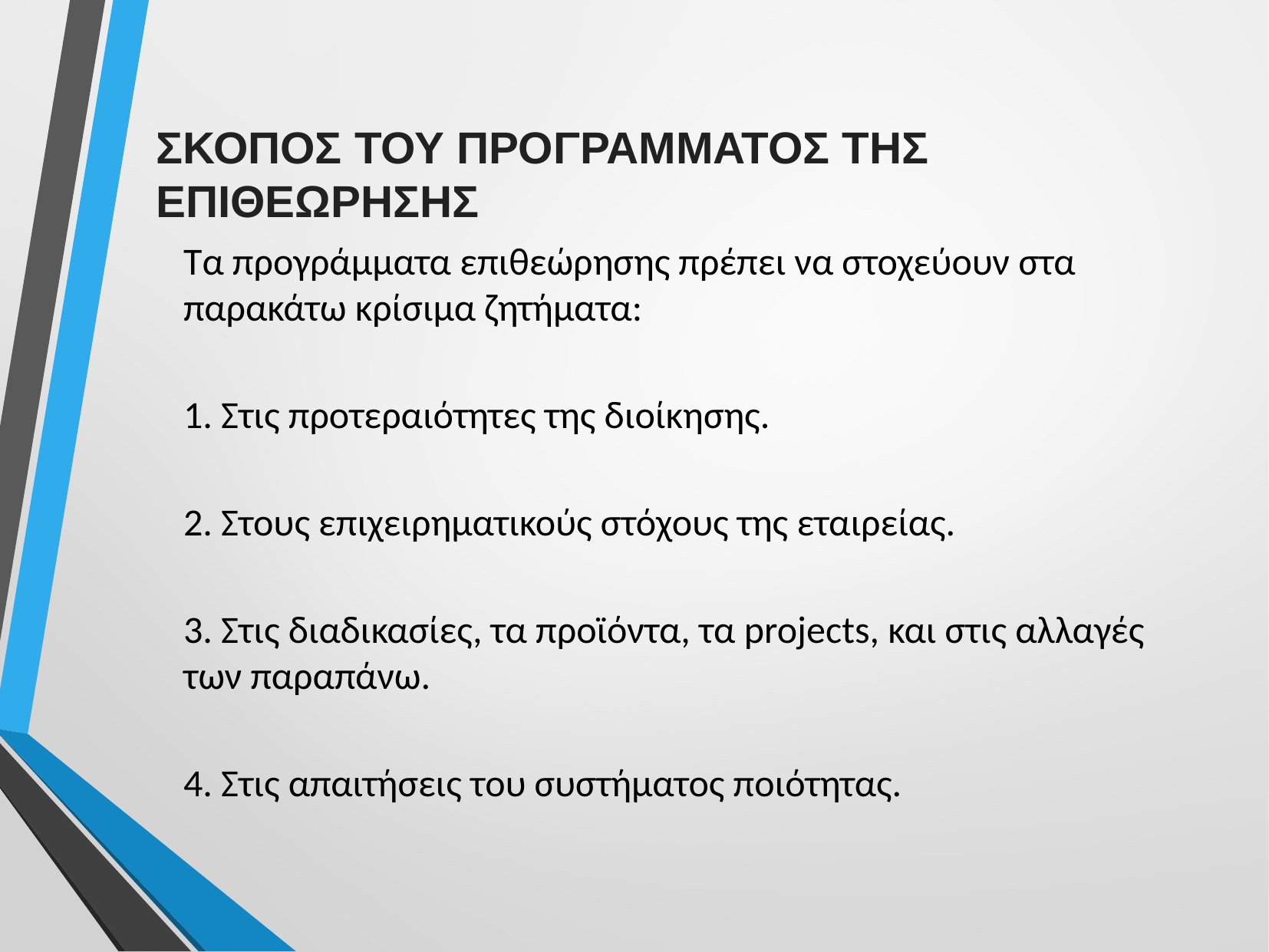

ΣΚΟΠΟΣ ΤΟΥ ΠΡΟΓΡΑΜΜΑΤΟΣ ΤΗΣ ΕΠΙΘΕΩΡΗΣΗΣ
Τα προγράμματα επιθεώρησης πρέπει να στοχεύoυν στα παρακάτω κρίσιμα ζητήματα:

1. Στις προτεραιότητες της διοίκησης.

2. Στους επιχειρηματικούς στόχους της εταιρείας.

3. Στις διαδικασίες, τα προϊόντα, τα projects, και στις αλλαγές των παραπάνω.

4. Στις απαιτήσεις του συστήματος ποιότητας.